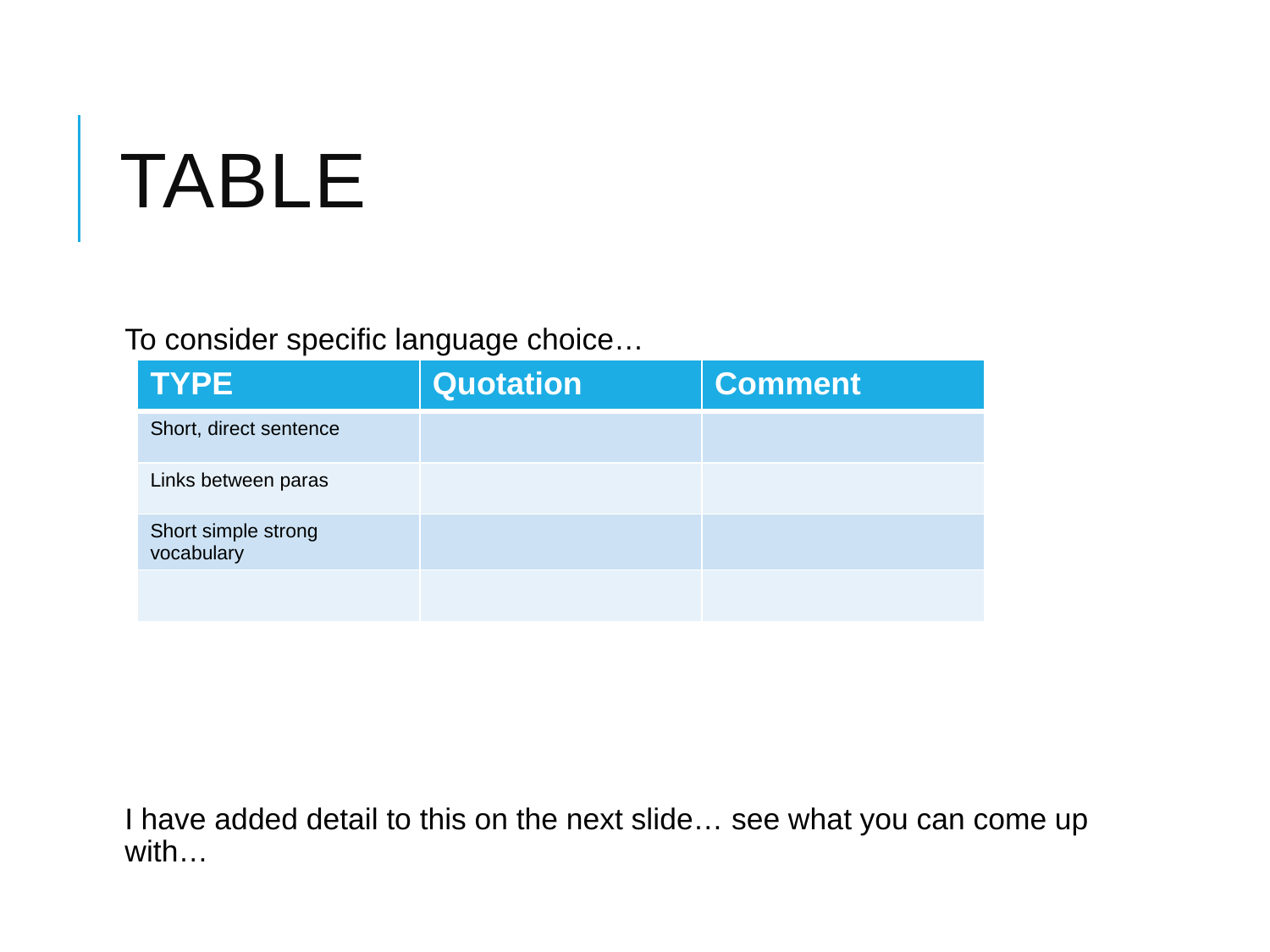

# TABLE
To consider specific language choice…

I have added detail to this on the next slide… see what you can come up with…

| TYPE | Quotation | Comment |
| --- | --- | --- |
| Short, direct sentence |  |  |
| Links between paras |  |  |
| Short simple strong vocabulary |  |  |
|  |  |  |